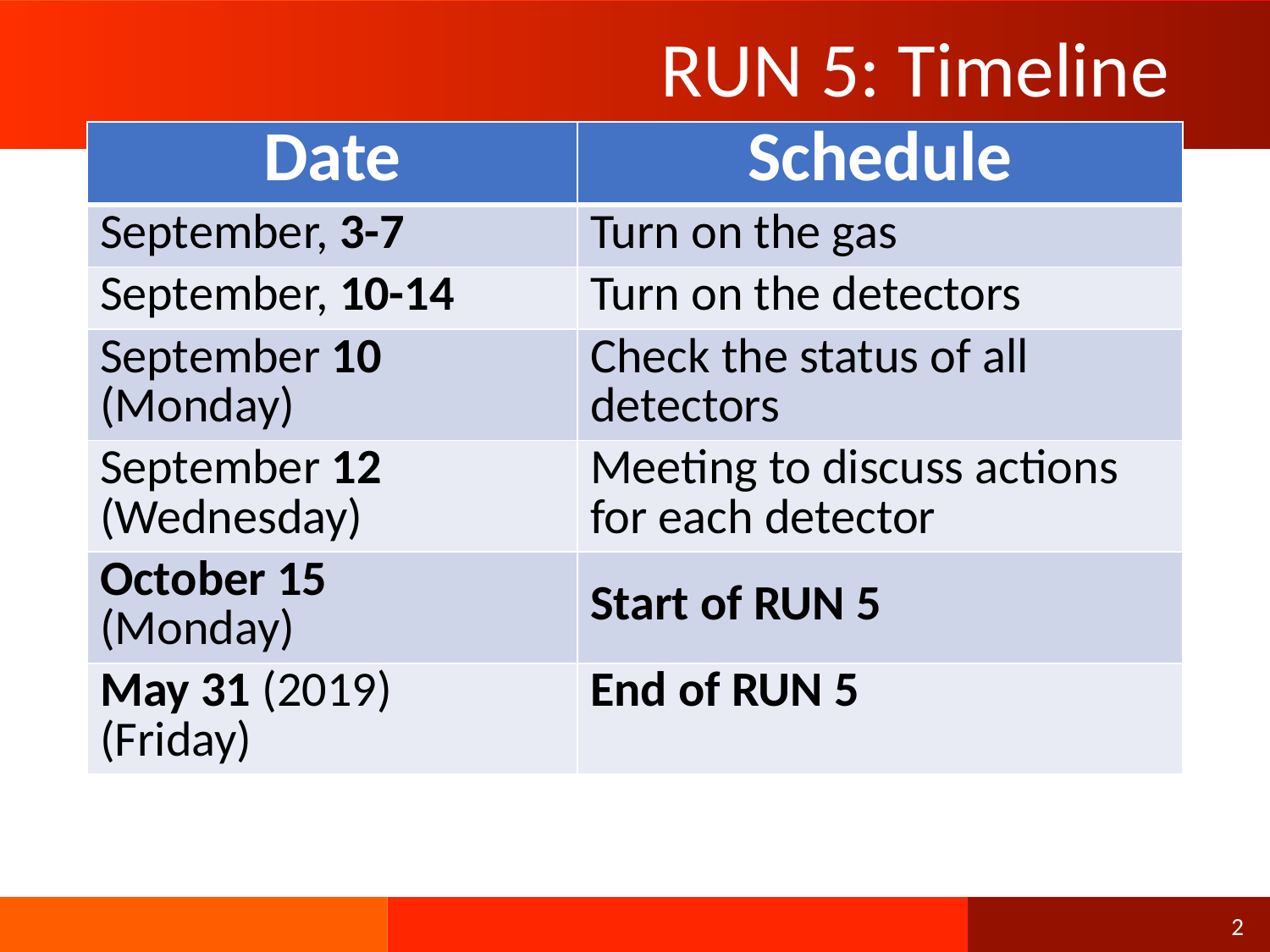

# RUN 5: Timeline
| Date | Schedule |
| --- | --- |
| September, 3-7 | Turn on the gas |
| September, 10-14 | Turn on the detectors |
| September 10 (Monday) | Check the status of all detectors |
| September 12 (Wednesday) | Meeting to discuss actions for each detector |
| October 15 (Monday) | Start of RUN 5 |
| May 31 (2019) (Friday) | End of RUN 5 |
2